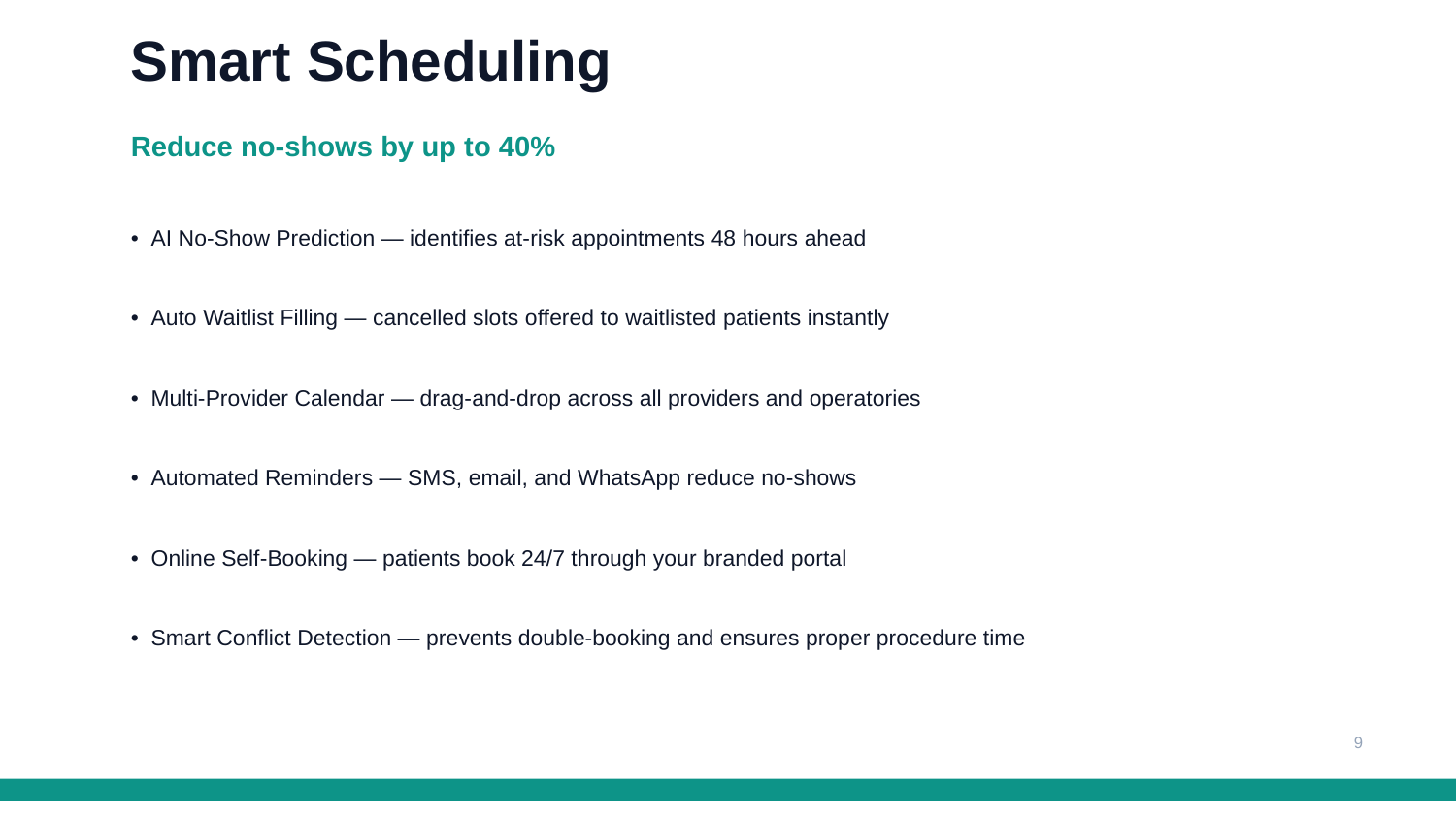

Smart Scheduling
Reduce no-shows by up to 40%
•  AI No-Show Prediction — identifies at-risk appointments 48 hours ahead
•  Auto Waitlist Filling — cancelled slots offered to waitlisted patients instantly
•  Multi-Provider Calendar — drag-and-drop across all providers and operatories
•  Automated Reminders — SMS, email, and WhatsApp reduce no-shows
•  Online Self-Booking — patients book 24/7 through your branded portal
•  Smart Conflict Detection — prevents double-booking and ensures proper procedure time
9